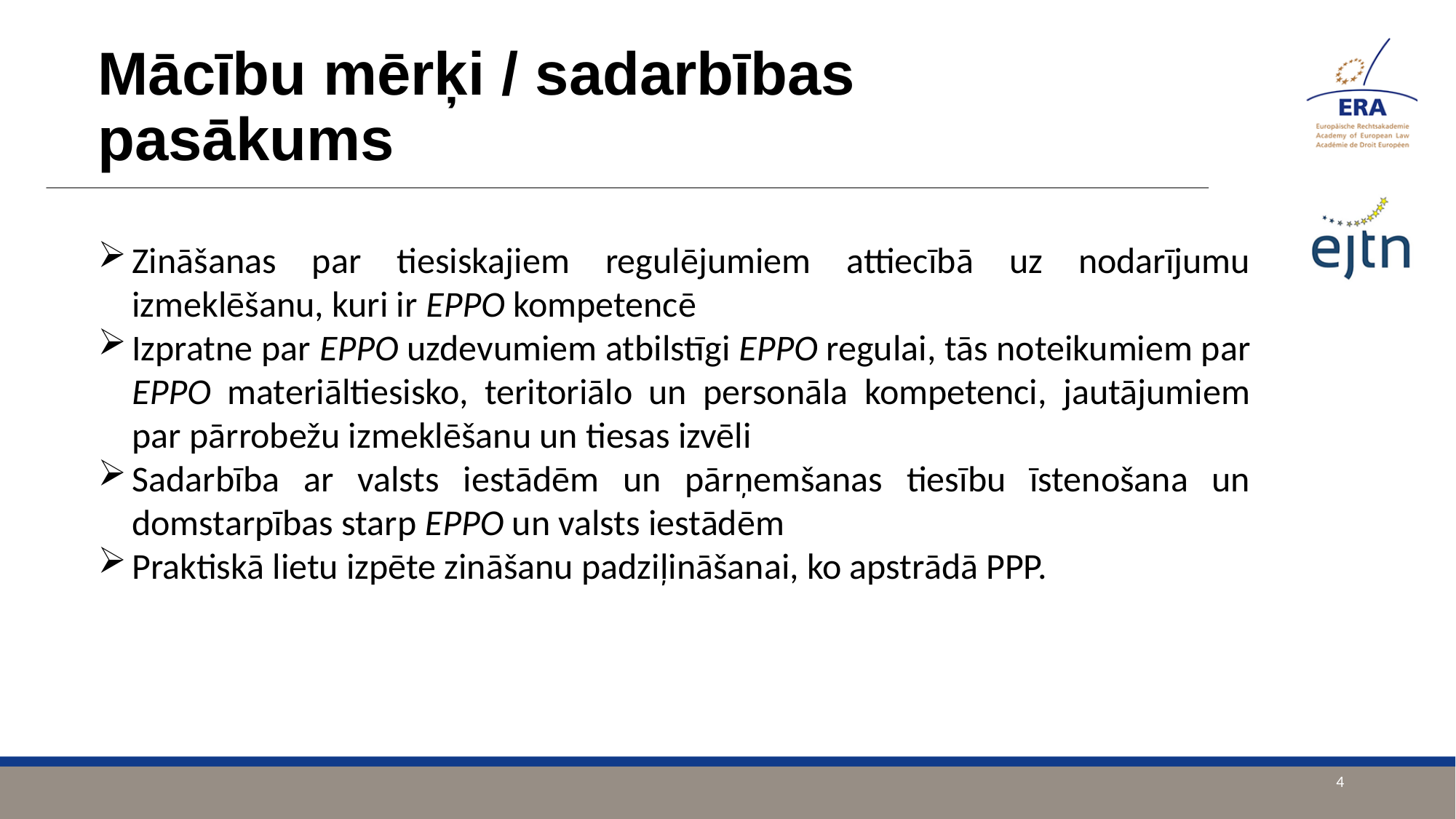

Mācību mērķi / sadarbības pasākums
Zināšanas par tiesiskajiem regulējumiem attiecībā uz nodarījumu izmeklēšanu, kuri ir EPPO kompetencē
Izpratne par EPPO uzdevumiem atbilstīgi EPPO regulai, tās noteikumiem par EPPO materiāltiesisko, teritoriālo un personāla kompetenci, jautājumiem par pārrobežu izmeklēšanu un tiesas izvēli
Sadarbība ar valsts iestādēm un pārņemšanas tiesību īstenošana un domstarpības starp EPPO un valsts iestādēm
Praktiskā lietu izpēte zināšanu padziļināšanai, ko apstrādā PPP.

4